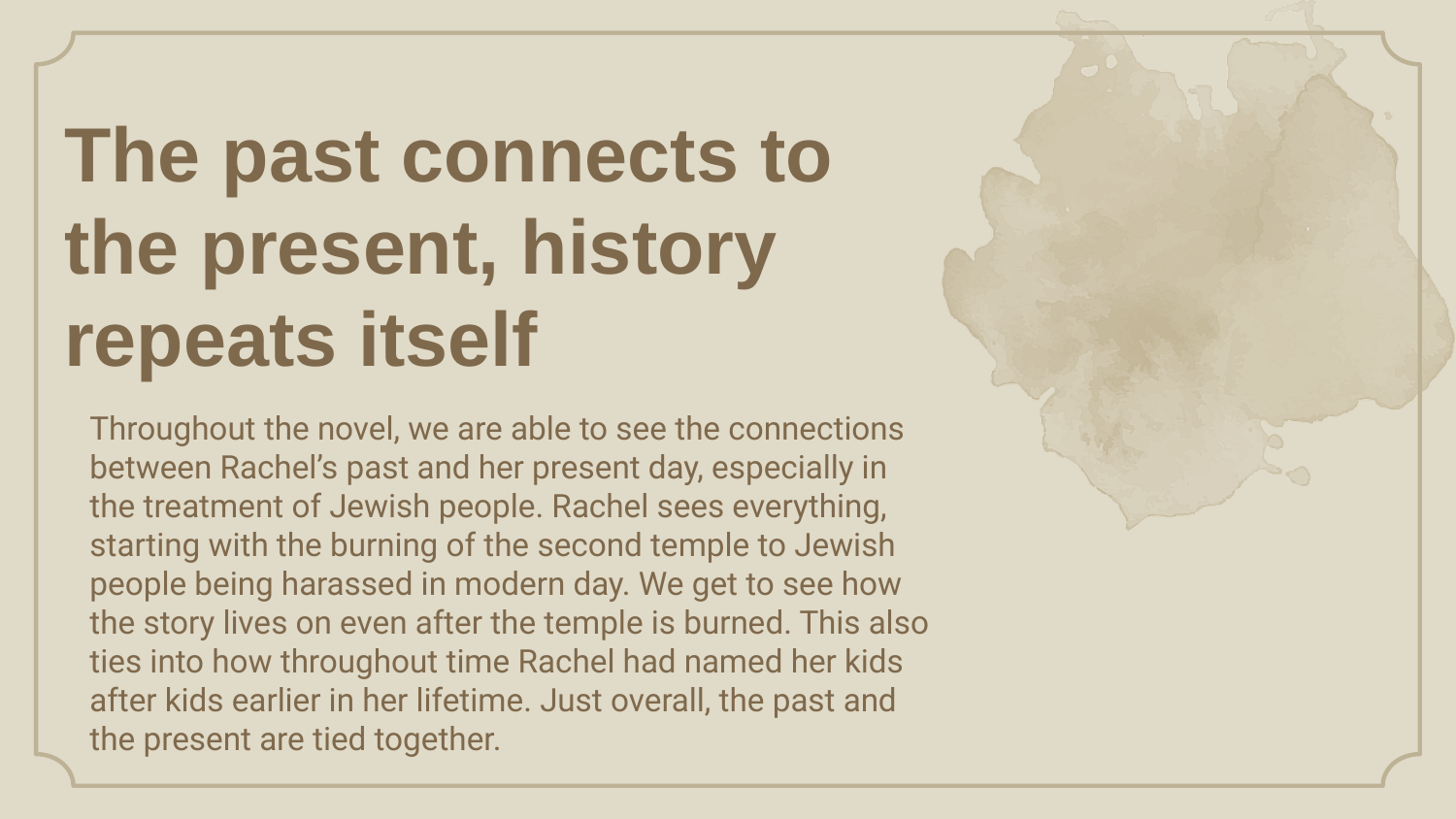

# The past connects to the present, history repeats itself
Throughout the novel, we are able to see the connections between Rachel’s past and her present day, especially in the treatment of Jewish people. Rachel sees everything, starting with the burning of the second temple to Jewish people being harassed in modern day. We get to see how the story lives on even after the temple is burned. This also ties into how throughout time Rachel had named her kids after kids earlier in her lifetime. Just overall, the past and the present are tied together.